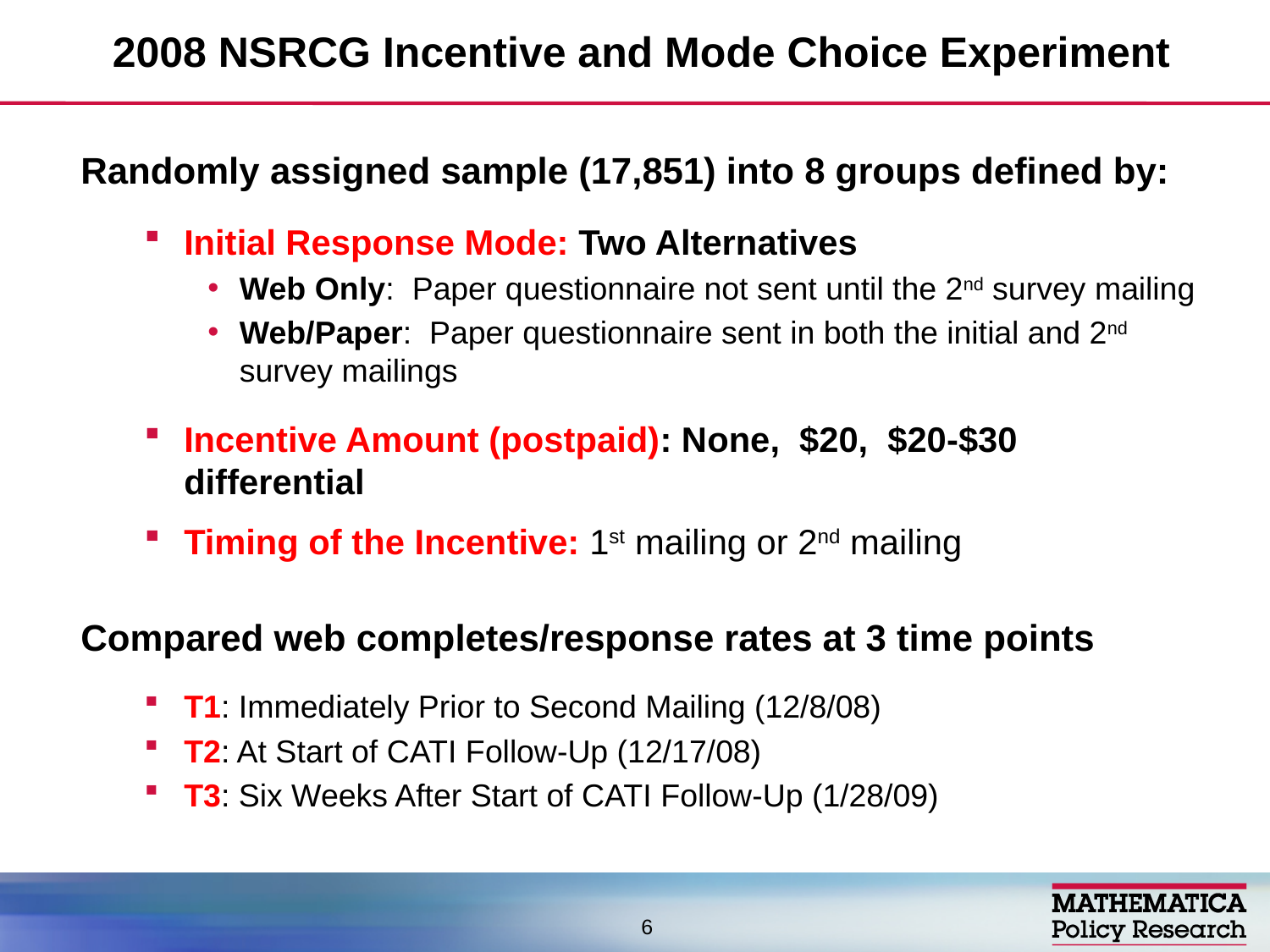

# 2008 NSRCG Incentive and Mode Choice Experiment
Randomly assigned sample (17,851) into 8 groups defined by:
Initial Response Mode: Two Alternatives
Web Only:  Paper questionnaire not sent until the 2nd survey mailing
Web/Paper:  Paper questionnaire sent in both the initial and 2nd survey mailings
Incentive Amount (postpaid): None,  $20,  $20-$30 differential
Timing of the Incentive: 1st mailing or 2nd mailing
Compared web completes/response rates at 3 time points
T1: Immediately Prior to Second Mailing (12/8/08)
T2: At Start of CATI Follow-Up (12/17/08)
T3: Six Weeks After Start of CATI Follow-Up (1/28/09)
6